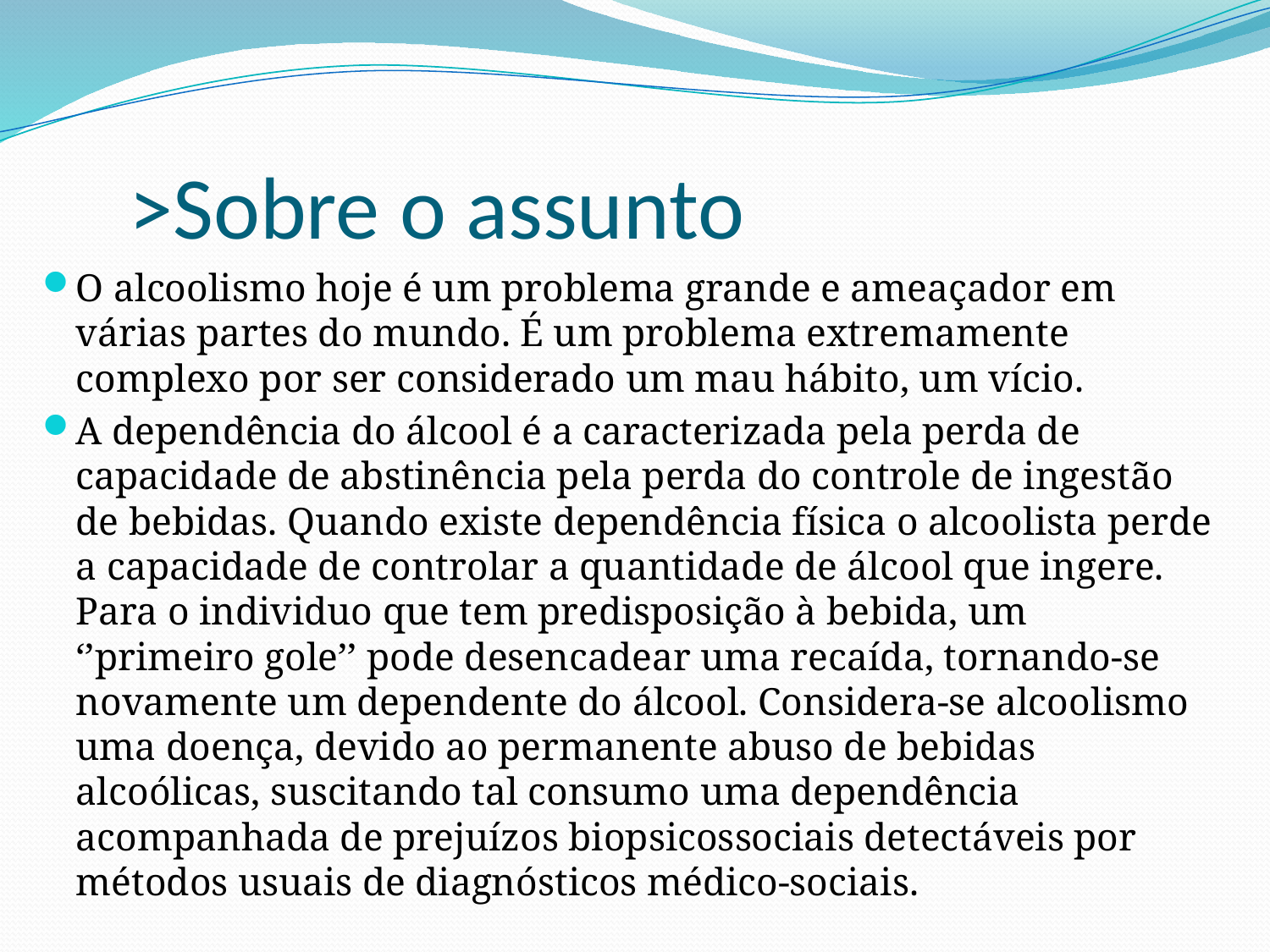

# >Sobre o assunto
O alcoolismo hoje é um problema grande e ameaçador em várias partes do mundo. É um problema extremamente complexo por ser considerado um mau hábito, um vício.
A dependência do álcool é a caracterizada pela perda de capacidade de abstinência pela perda do controle de ingestão de bebidas. Quando existe dependência física o alcoolista perde a capacidade de controlar a quantidade de álcool que ingere. Para o individuo que tem predisposição à bebida, um ‘’primeiro gole’’ pode desencadear uma recaída, tornando-se novamente um dependente do álcool. Considera-se alcoolismo uma doença, devido ao permanente abuso de bebidas alcoólicas, suscitando tal consumo uma dependência acompanhada de prejuízos biopsicossociais detectáveis por métodos usuais de diagnósticos médico-sociais.